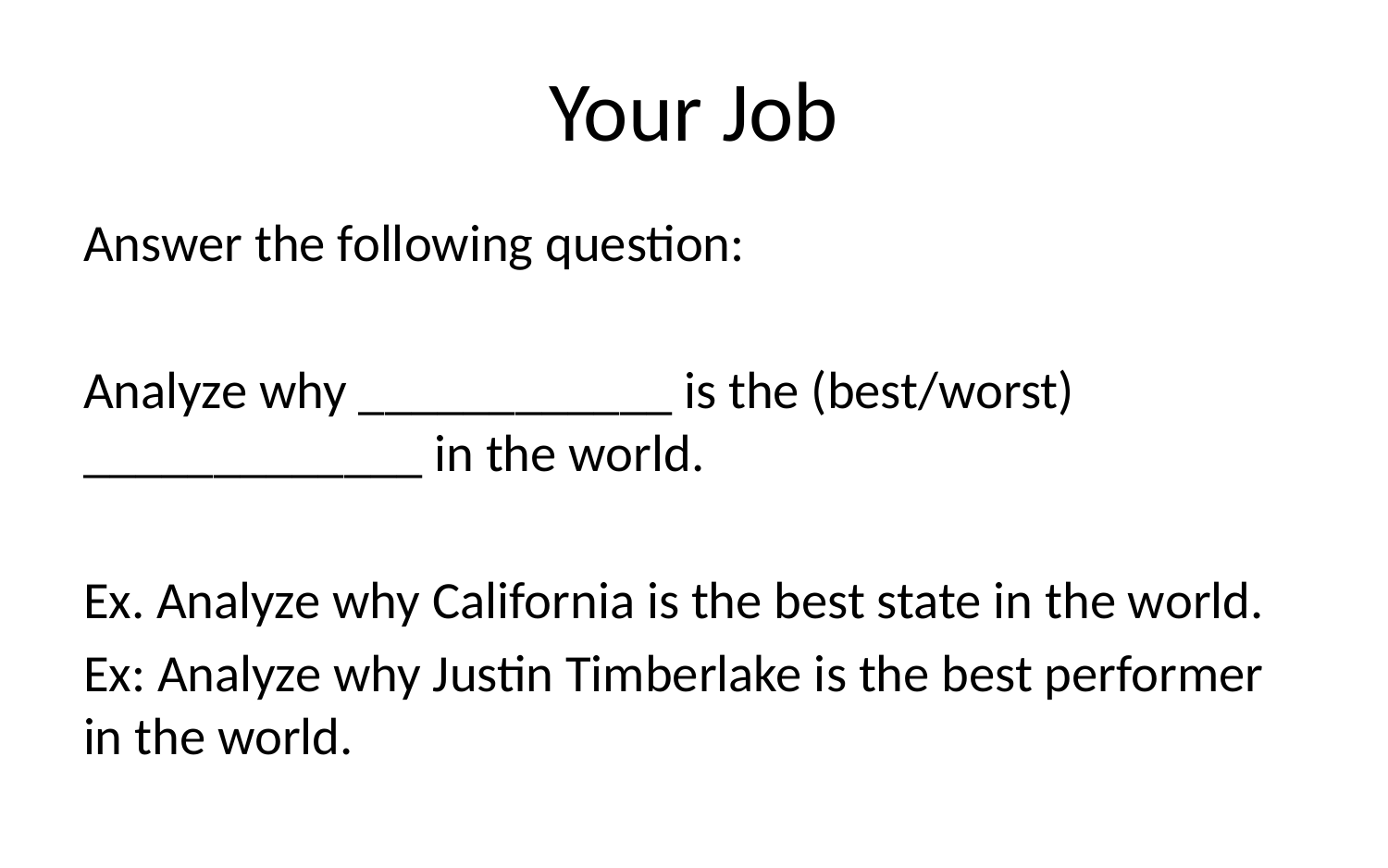

# Your Job
Answer the following question:

Analyze why ____________ is the (best/worst) _____________ in the world.

Ex. Analyze why California is the best state in the world.
Ex: Analyze why Justin Timberlake is the best performer in the world.